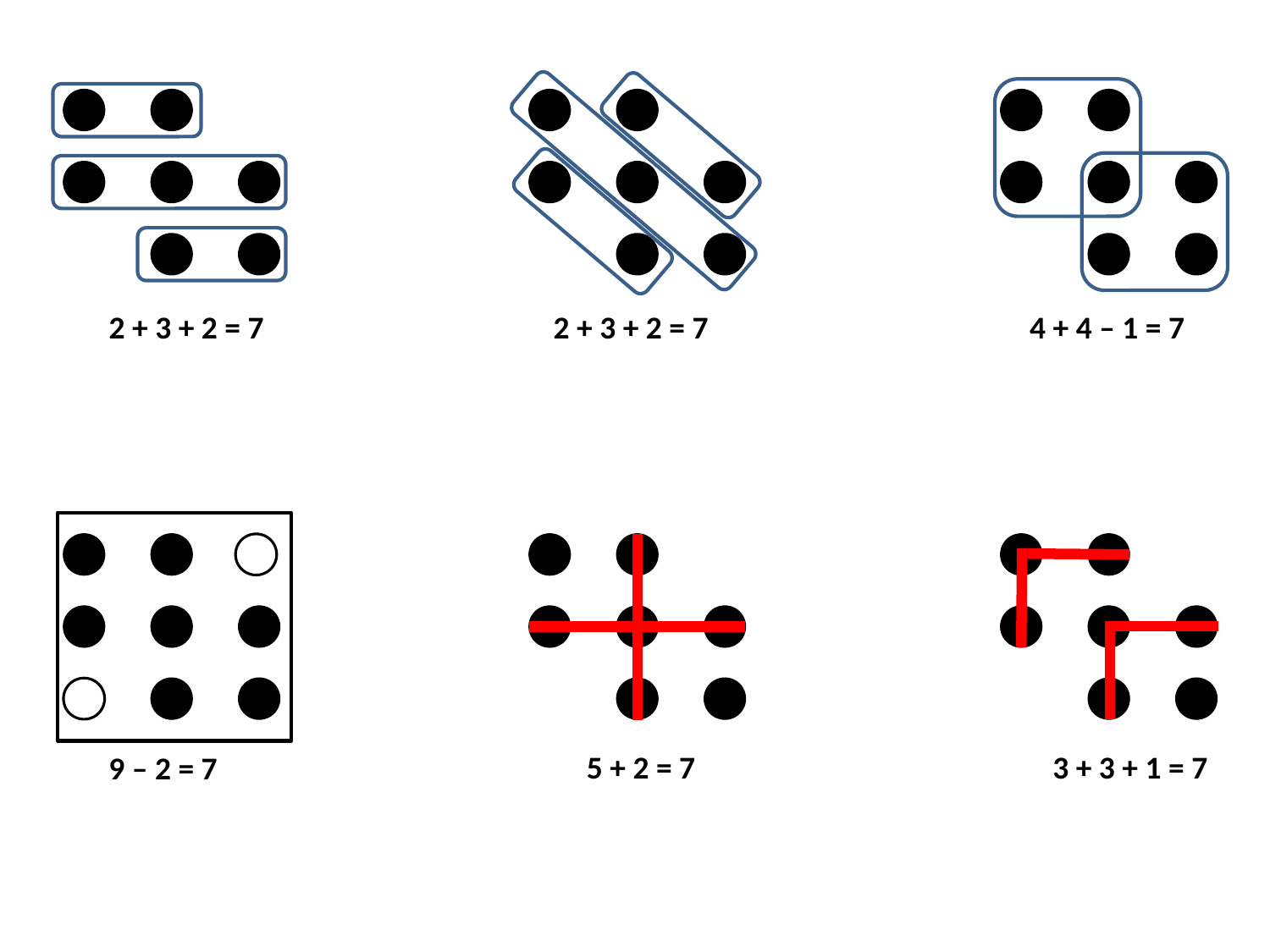

2 + 3 + 2 = 7
2 + 3 + 2 = 7
4 + 4 – 1 = 7

5 + 2 = 7
3 + 3 + 1 = 7
9 – 2 = 7